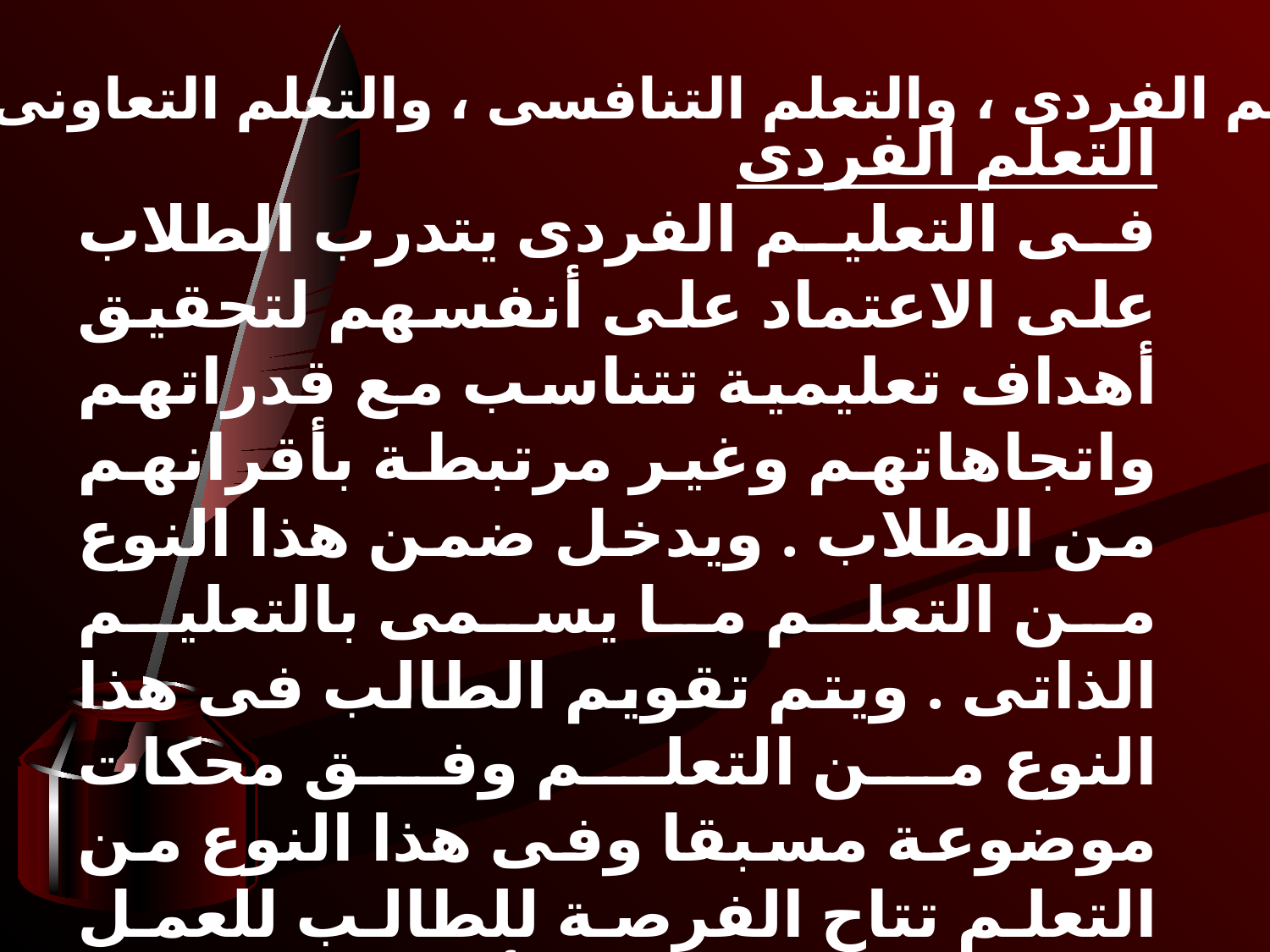

- التعلم الفردى ، والتعلم التنافسى ، والتعلم التعاونى
التعلم الفردى
فى التعليم الفردى يتدرب الطلاب على الاعتماد على أنفسهم لتحقيق أهداف تعليمية تتناسب مع قدراتهم واتجاهاتهم وغير مرتبطة بأقرانهم من الطلاب . ويدخل ضمن هذا النوع من التعلم ما يسمى بالتعليم الذاتى . ويتم تقويم الطالب فى هذا النوع من التعلم وفق محكات موضوعة مسبقا وفى هذا النوع من التعلم تتاح الفرصة للطالب للعمل بشكل فردى لتحقيق أهدافه الخاصة وفى ضوء قدراته الخاصة ويتحدد مدى قربة أو بعده من معايير الامتياز التى حددت بشكل مسبق.